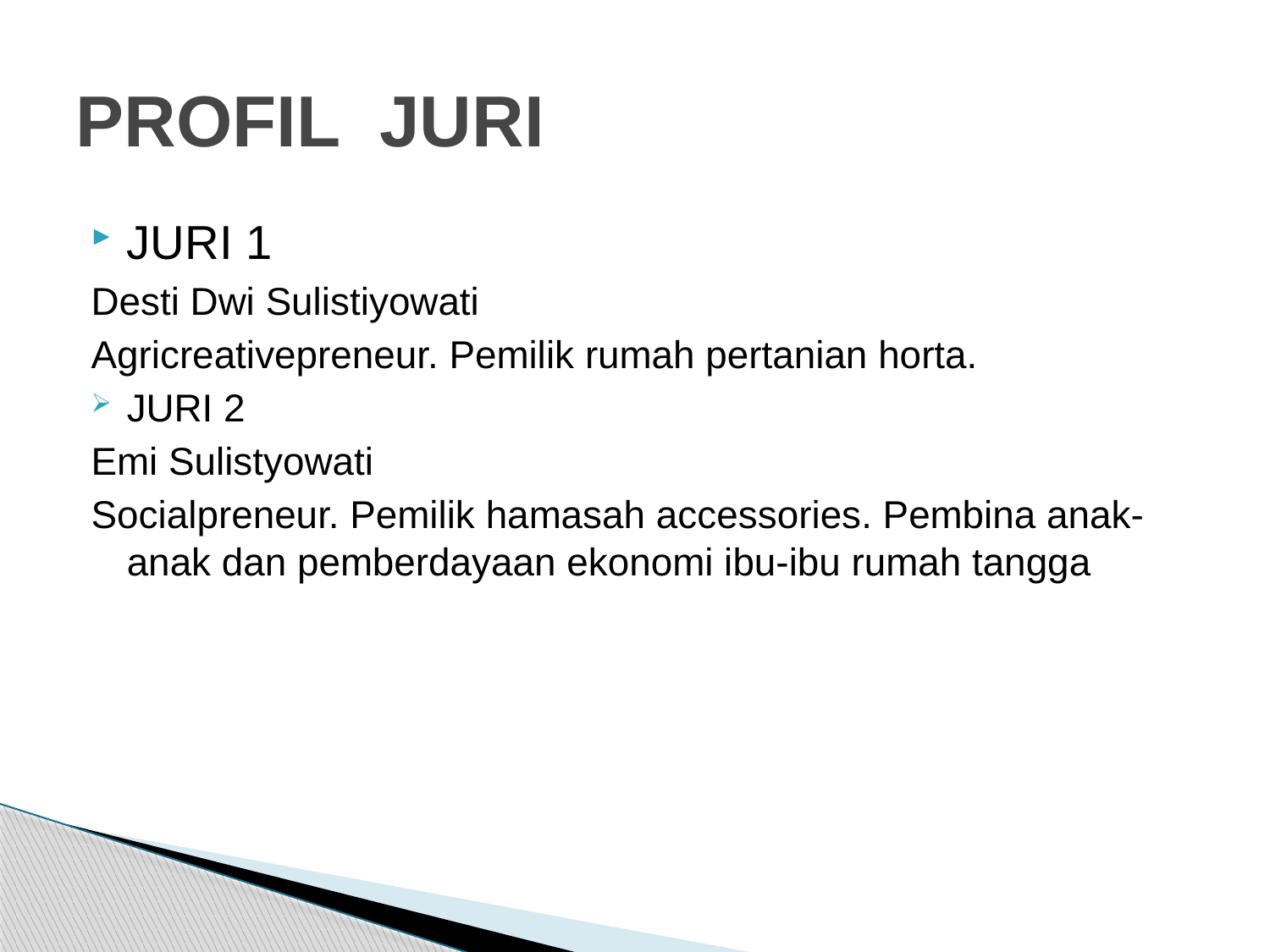

# PROFIL  JURI
JURI 1
Desti Dwi Sulistiyowati
Agricreativepreneur. Pemilik rumah pertanian horta.
JURI 2
Emi Sulistyowati
Socialpreneur. Pemilik hamasah accessories. Pembina anak-anak dan pemberdayaan ekonomi ibu-ibu rumah tangga